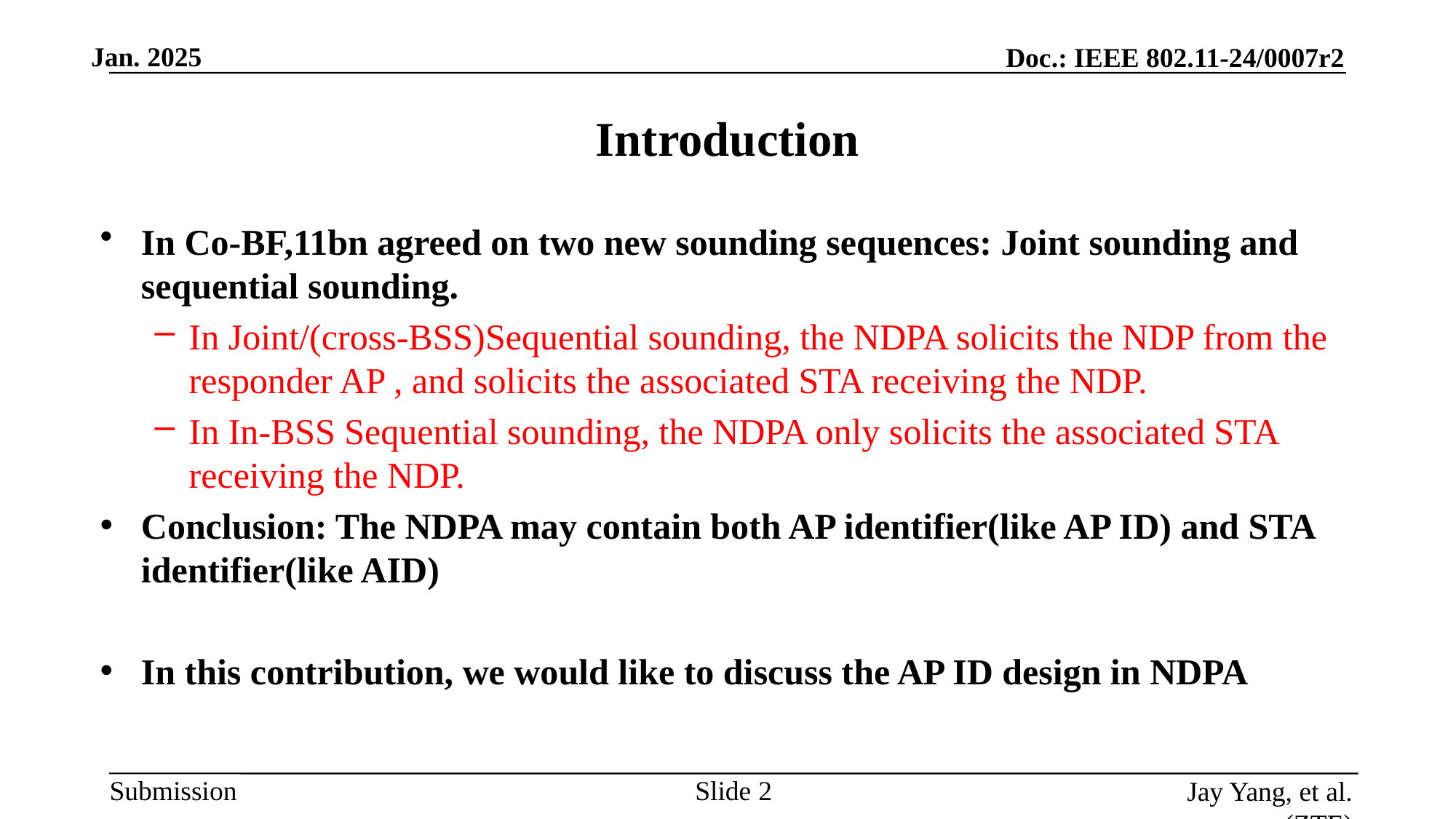

# Introduction
In Co-BF,11bn agreed on two new sounding sequences: Joint sounding and sequential sounding.
In Joint/(cross-BSS)Sequential sounding, the NDPA solicits the NDP from the responder AP , and solicits the associated STA receiving the NDP.
In In-BSS Sequential sounding, the NDPA only solicits the associated STA receiving the NDP.
Conclusion: The NDPA may contain both AP identifier(like AP ID) and STA identifier(like AID)

In this contribution, we would like to discuss the AP ID design in NDPA

Slide 2
Jay Yang, et al. (ZTE)